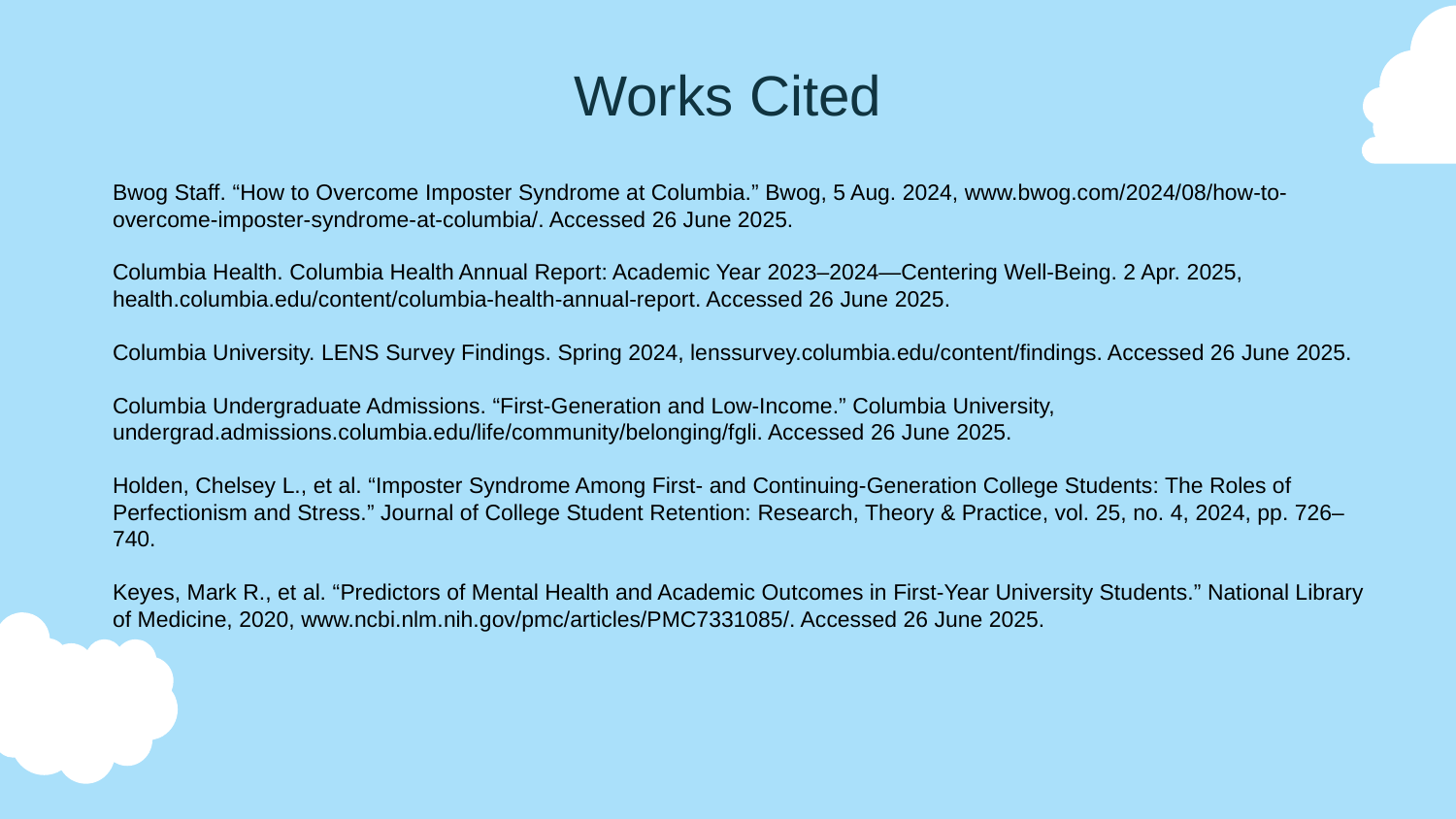

# Works Cited
Bwog Staff. “How to Overcome Imposter Syndrome at Columbia.” Bwog, 5 Aug. 2024, www.bwog.com/2024/08/how-to-overcome-imposter-syndrome-at-columbia/. Accessed 26 June 2025.

Columbia Health. Columbia Health Annual Report: Academic Year 2023–2024—Centering Well-Being. 2 Apr. 2025, health.columbia.edu/content/columbia-health-annual-report. Accessed 26 June 2025.

Columbia University. LENS Survey Findings. Spring 2024, lenssurvey.columbia.edu/content/findings. Accessed 26 June 2025.

Columbia Undergraduate Admissions. “First-Generation and Low-Income.” Columbia University, undergrad.admissions.columbia.edu/life/community/belonging/fgli. Accessed 26 June 2025.

Holden, Chelsey L., et al. “Imposter Syndrome Among First- and Continuing-Generation College Students: The Roles of Perfectionism and Stress.” Journal of College Student Retention: Research, Theory & Practice, vol. 25, no. 4, 2024, pp. 726–740.

Keyes, Mark R., et al. “Predictors of Mental Health and Academic Outcomes in First-Year University Students.” National Library of Medicine, 2020, www.ncbi.nlm.nih.gov/pmc/articles/PMC7331085/. Accessed 26 June 2025.